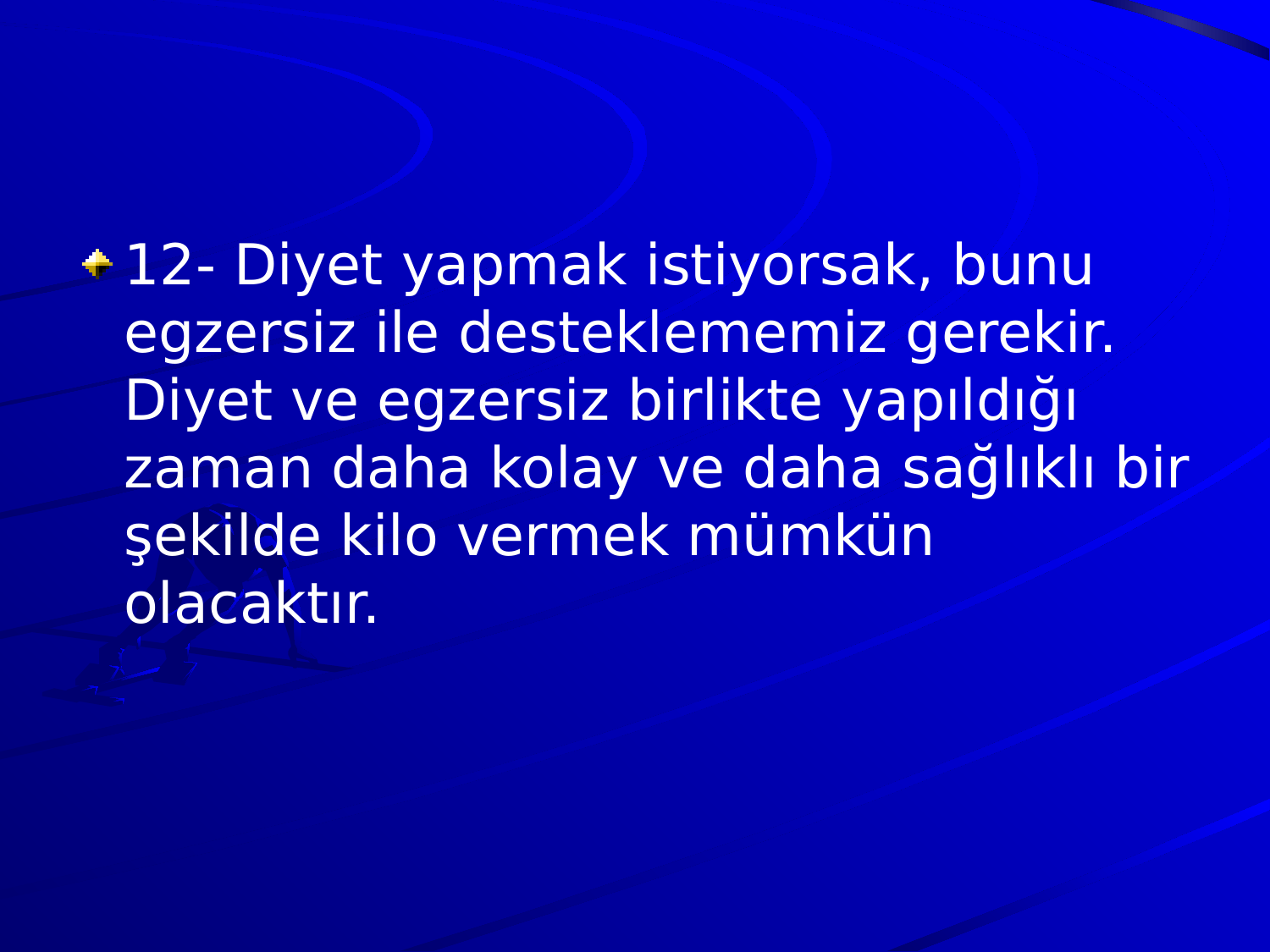

12- Diyet yapmak istiyorsak, bunu egzersiz ile desteklememiz gerekir. Diyet ve egzersiz birlikte yapıldığı zaman daha kolay ve daha sağlıklı bir şekilde kilo vermek mümkün olacaktır.